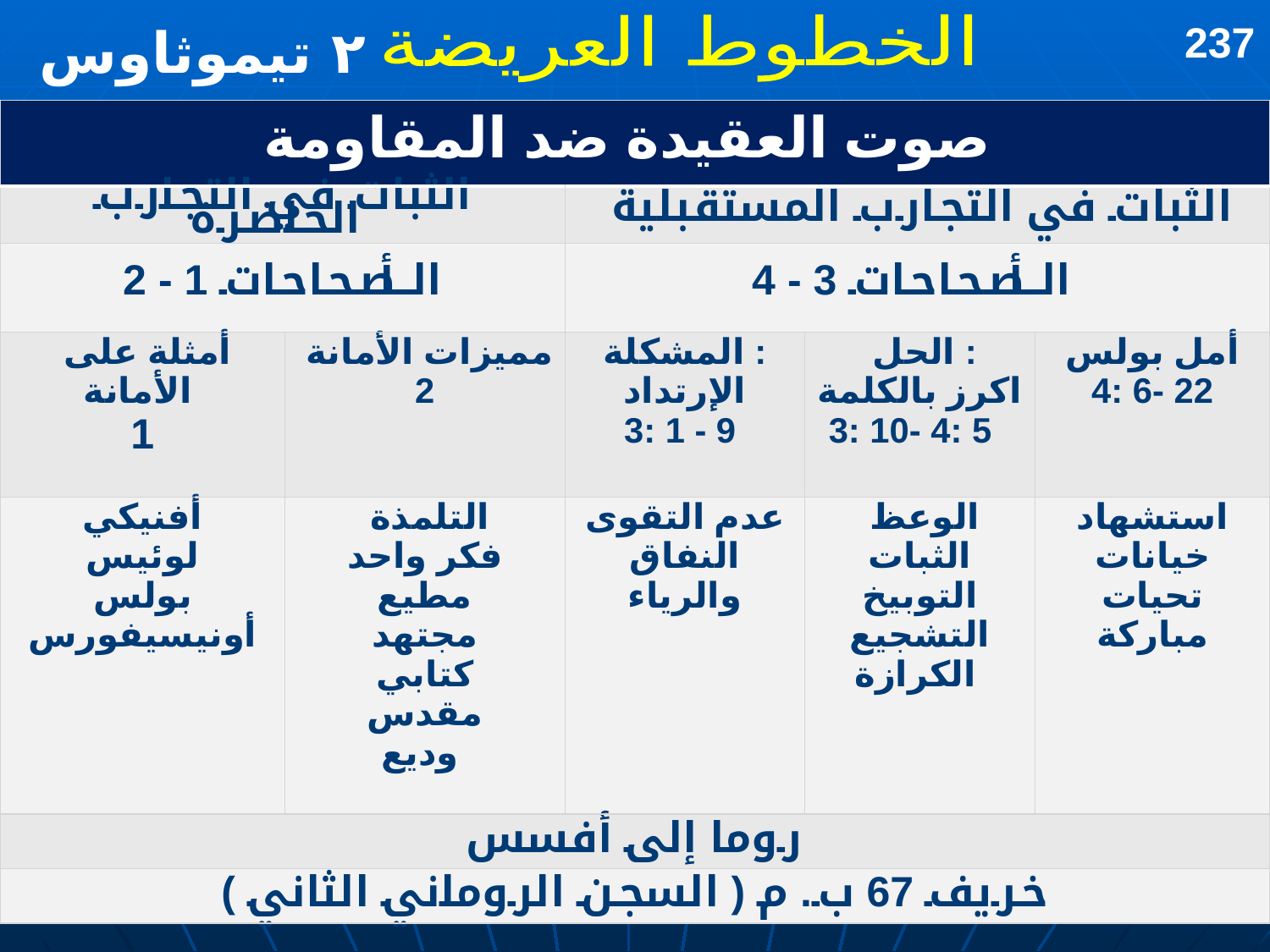

# ٢ تيموثاوس
237
الخطوط العريضة
| صوت العقيدة ضد المقاومة |  |  |  |  |
| --- | --- | --- | --- | --- |
| الثبات في التجارب الحاضرة |  | الثبات في التجارب المستقبلية |  |  |
| الأصحاحات 1 - 2 |  | الأصحاحات 3 - 4 |  |  |
| أمثلة على الأمانة 1 | مميزات الأمانة 2 | المشكلة : الإرتداد 3: 1 - 9 | الحل : اكرز بالكلمة 3: 10- 4: 5 | أمل بولس 4: 6- 22 |
| أفنيكي لوئيس بولس أونيسيفورس | التلمذة فكر واحد مطيع مجتهد كتابي مقدس وديع | عدم التقوى النفاق والرياء | الوعظ الثبات التوبيخ التشجيع الكرازة | استشهاد خيانات تحيات مباركة |
| روما إلى أفسس |  |  |  |  |
| خريف 67 ب. م ( السجن الروماني الثاني ) |  |  |  |  |